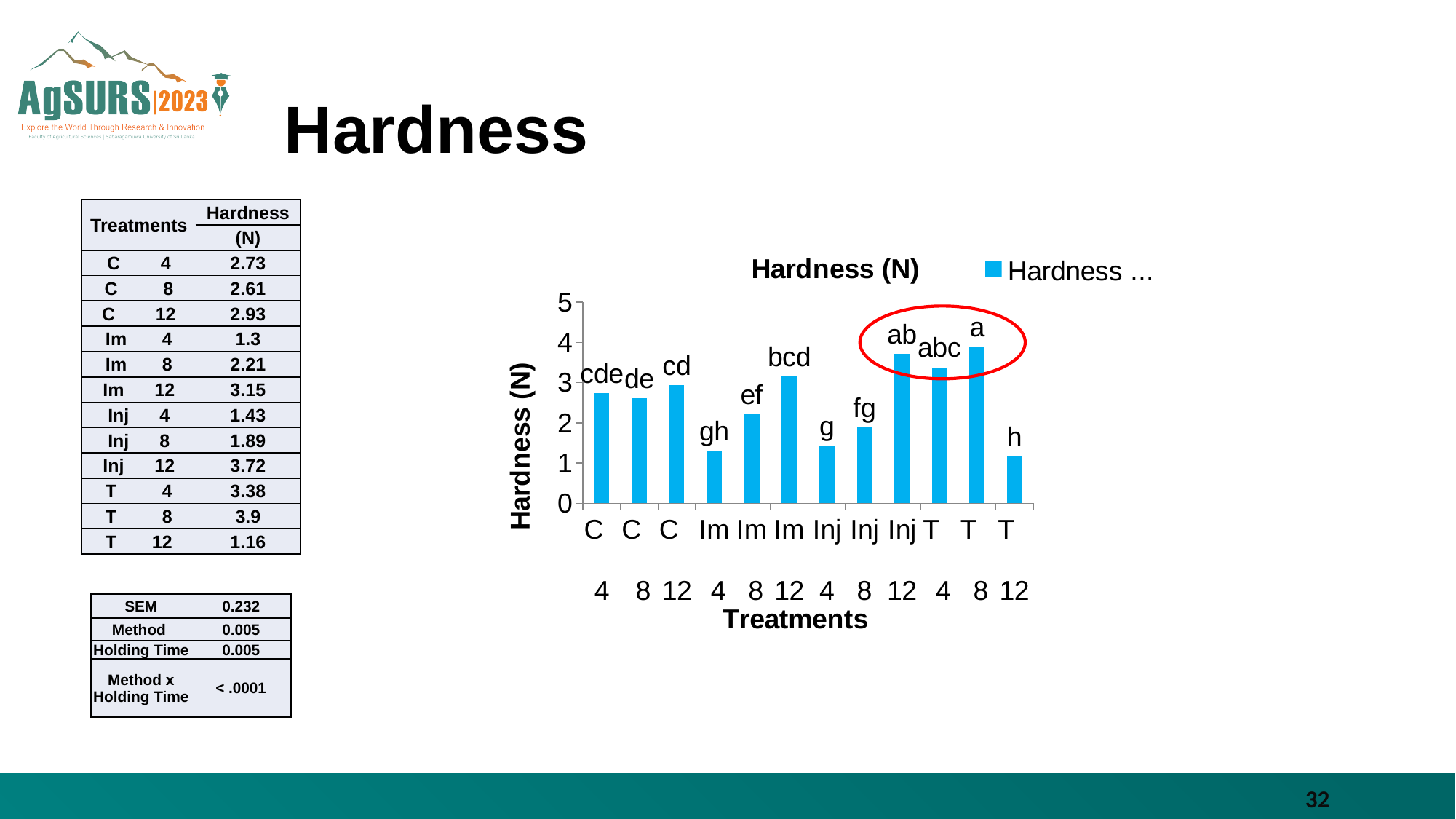

# Hardness
| Treatments | Hardness |
| --- | --- |
|  | (N) |
| C 4 | 2.73 |
| C 8 | 2.61 |
| C 12 | 2.93 |
| Im 4 | 1.3 |
| Im 8 | 2.21 |
| Im 12 | 3.15 |
| Inj 4 | 1.43 |
| Inj 8 | 1.89 |
| Inj 12 | 3.72 |
| T 4 | 3.38 |
| T 8 | 3.9 |
| T 12 | 1.16 |

### Chart:

| Category | Hardness (N) |
|---|---|
| C        4 | 2.73 |
| C         8 | 2.61 |
| C        12 | 2.93 |
| Im       4 | 1.3 |
| Im       8 | 2.21 |
| Im      12 | 3.15 |
| Inj      4 | 1.43 |
| Inj      8 | 1.89 |
| Inj      12 | 3.72 |
| T         4 | 3.38 |
| T         8 | 3.9 |
| T       12 | 1.16 |
| SEM | 0.232 |
| --- | --- |
| Method | 0.005 |
| Holding Time | 0.005 |
| Method x Holding Time | ˂ .0001 |
32